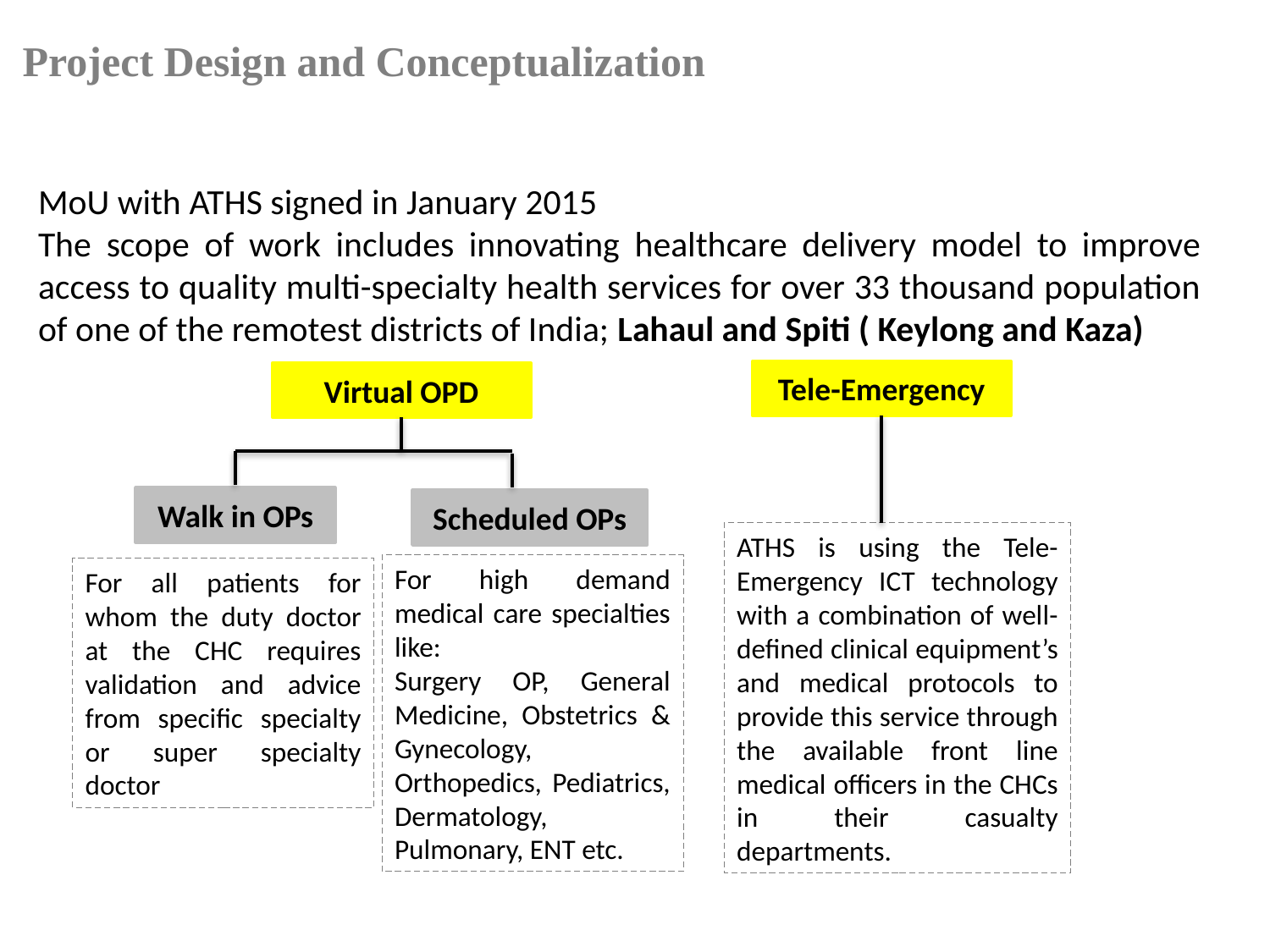

Project Design and Conceptualization
MoU with ATHS signed in January 2015
The scope of work includes innovating healthcare delivery model to improve access to quality multi-specialty health services for over 33 thousand population of one of the remotest districts of India; Lahaul and Spiti ( Keylong and Kaza)
Tele-Emergency
Virtual OPD
Walk in OPs
Scheduled OPs
ATHS is using the Tele-Emergency ICT technology with a combination of well-defined clinical equipment’s and medical protocols to provide this service through the available front line medical officers in the CHCs in their casualty departments.
For high demand medical care specialties like:
Surgery OP, General Medicine, Obstetrics & Gynecology, Orthopedics, Pediatrics, Dermatology, Pulmonary, ENT etc.
For all patients for whom the duty doctor at the CHC requires validation and advice from specific specialty or super specialty doctor